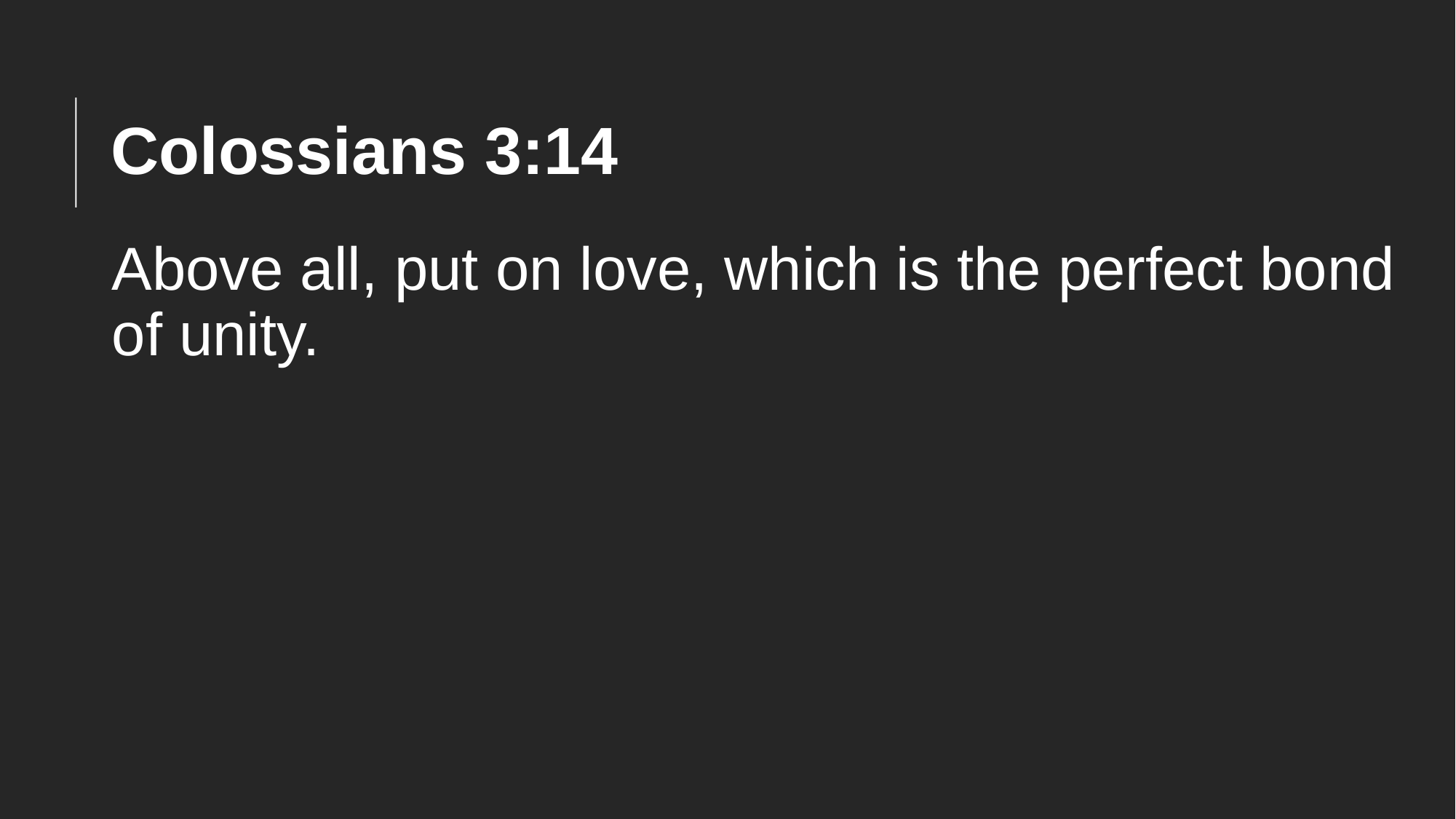

# Colossians 3:14
Above all, put on love, which is the perfect bond of unity.